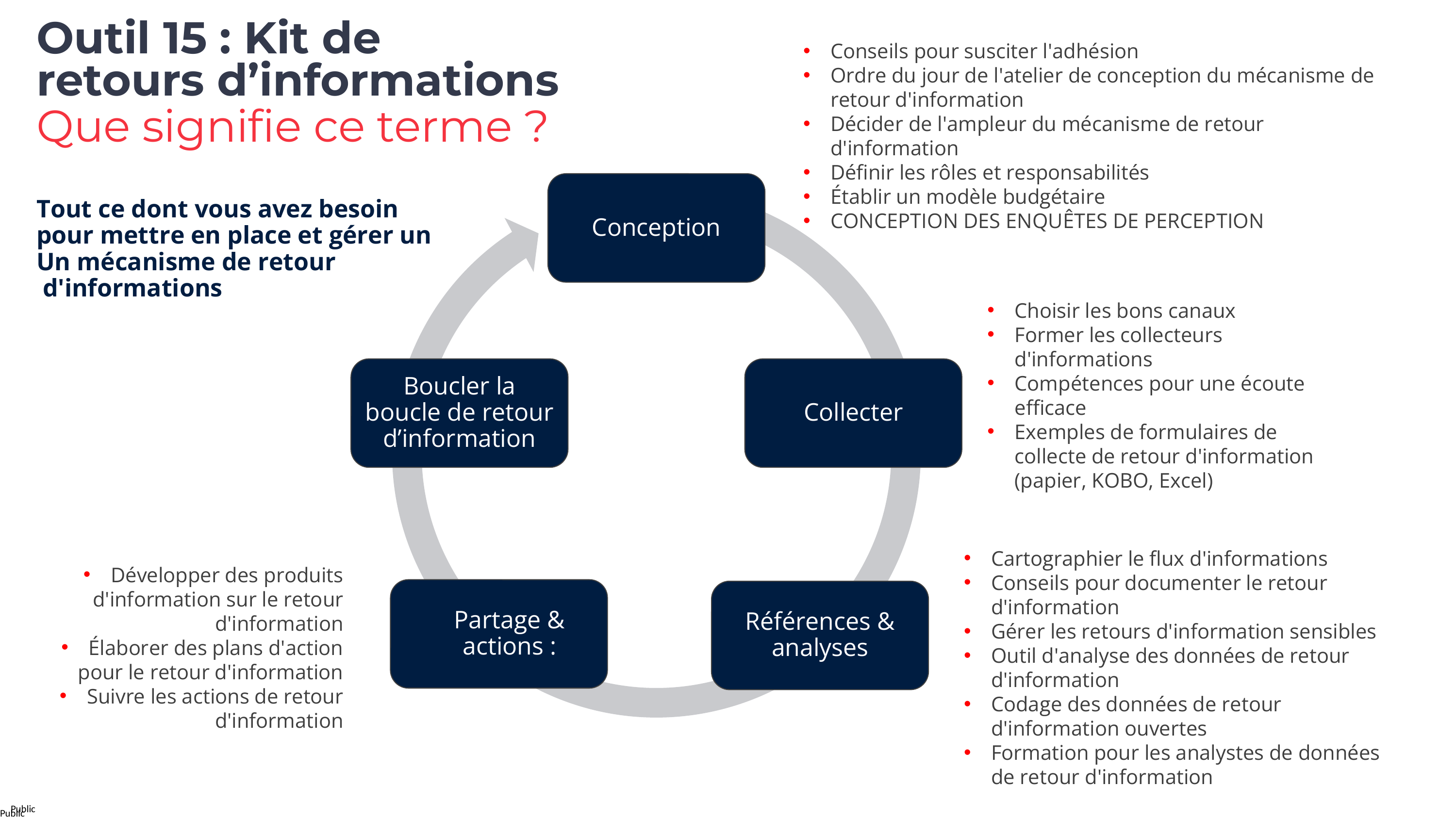

Outil 15 : Kit de retours d’informations
Que signifie ce terme ?

Tout ce dont vous avez besoin
pour mettre en place et gérer un
Un mécanisme de retour
 d'informations
Conseils pour susciter l'adhésion
Ordre du jour de l'atelier de conception du mécanisme de retour d'information
Décider de l'ampleur du mécanisme de retour d'information
Définir les rôles et responsabilités
Établir un modèle budgétaire
CONCEPTION DES ENQUÊTES DE PERCEPTION

Conception

Boucler la boucle de retour d’information
Collecter

Partage & actions :
Références & analyses
Choisir les bons canaux
Former les collecteurs d'informations
Compétences pour une écoute efficace
Exemples de formulaires de collecte de retour d'information (papier, KOBO, Excel)
Cartographier le flux d'informations
Conseils pour documenter le retour d'information
Gérer les retours d'information sensibles
Outil d'analyse des données de retour d'information
Codage des données de retour d'information ouvertes
Formation pour les analystes de données de retour d'information
Développer des produits d'information sur le retour d'information
Élaborer des plans d'action pour le retour d'information
Suivre les actions de retour d'information